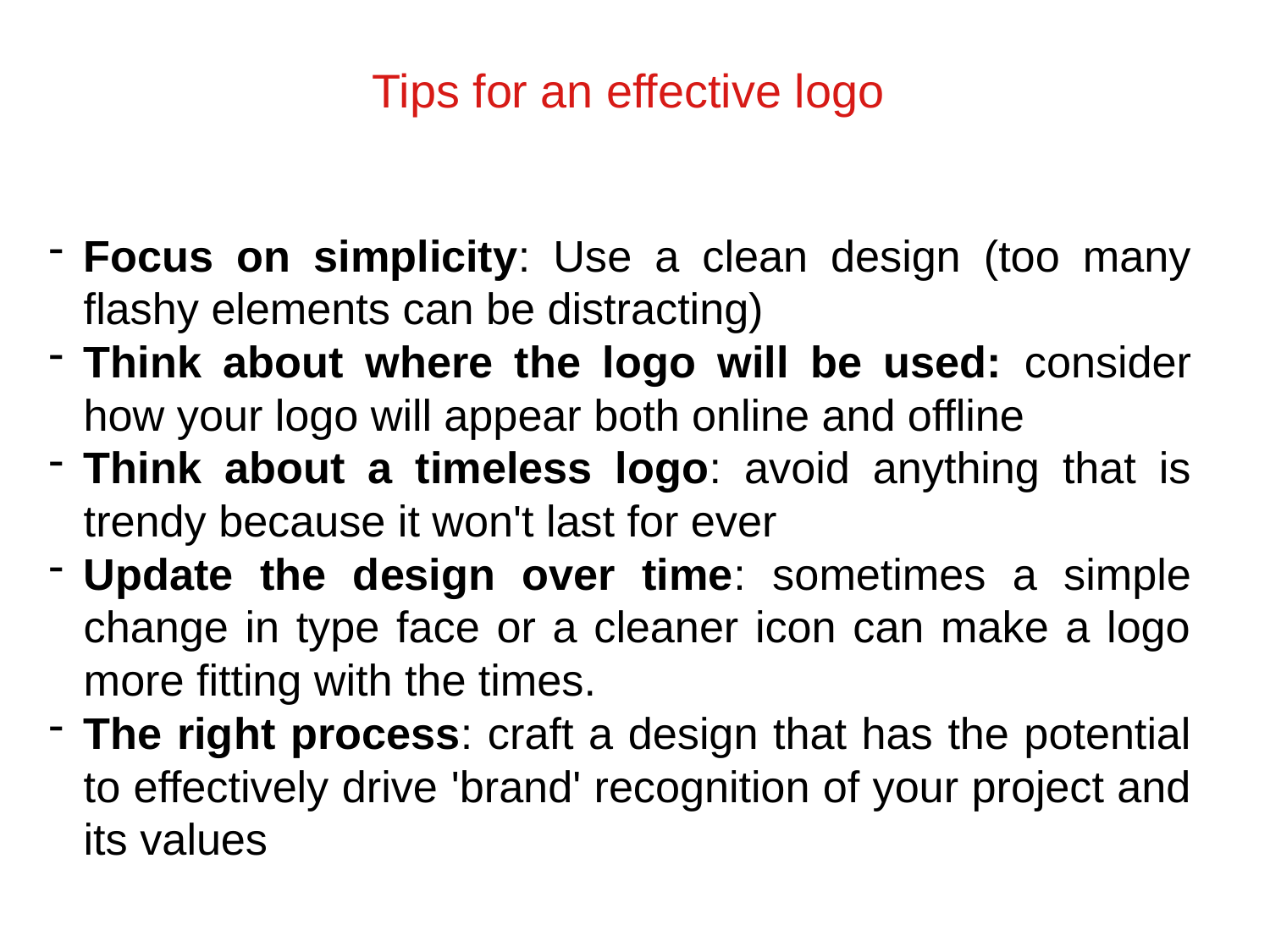

Tips for an effective logo
Focus on simplicity: Use a clean design (too many flashy elements can be distracting)
Think about where the logo will be used: consider how your logo will appear both online and offline
Think about a timeless logo: avoid anything that is trendy because it won't last for ever
Update the design over time: sometimes a simple change in type face or a cleaner icon can make a logo more fitting with the times.
The right process: craft a design that has the potential to effectively drive 'brand' recognition of your project and its values